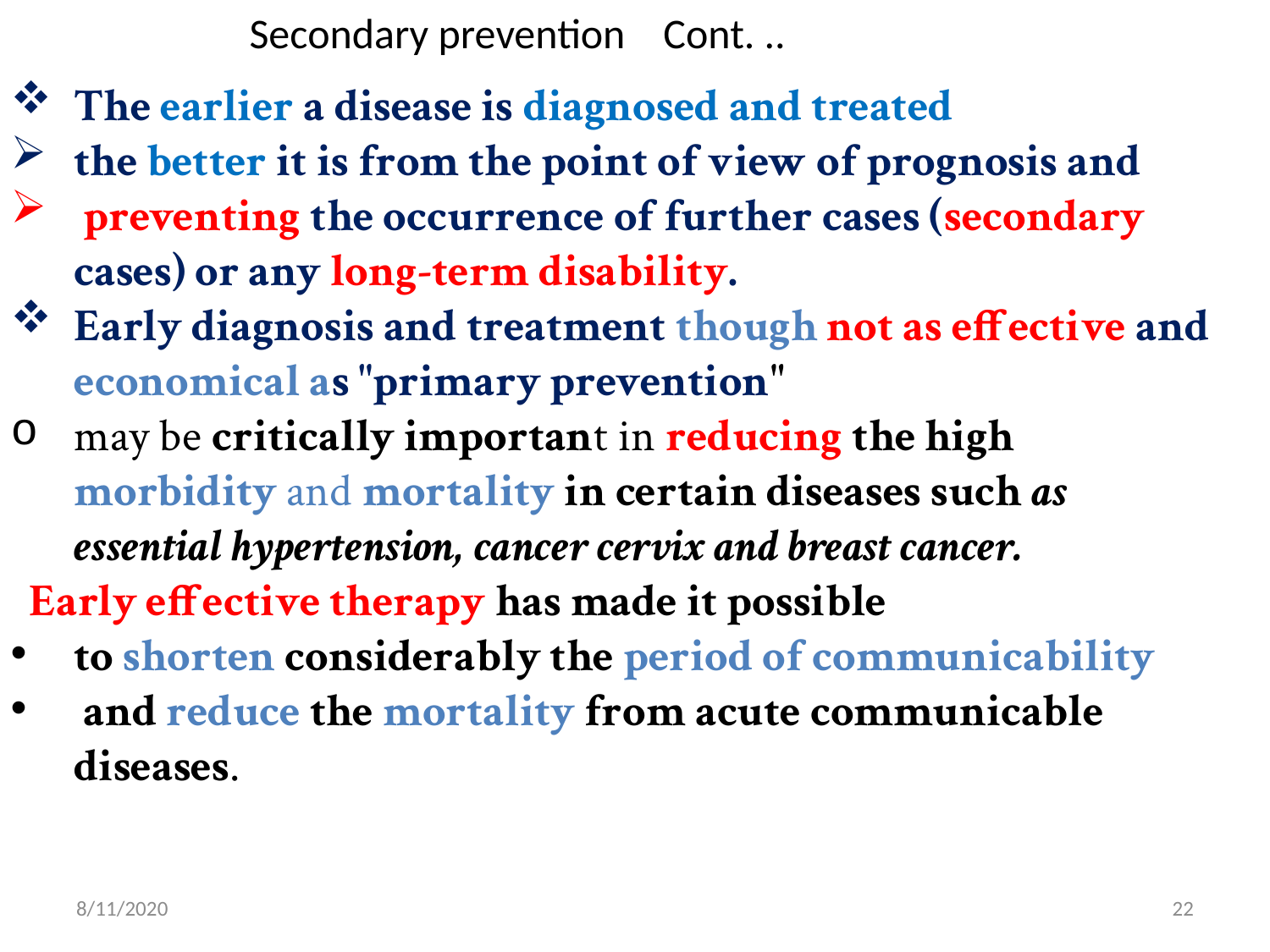

Secondary prevention    Cont. ..
The earlier a disease is diagnosed and treated
the better it is from the point of view of prognosis and
 preventing the occurrence of further cases (secondary cases) or any long-term disability.
Early diagnosis and treatment though not as effective and economical as "primary prevention"
may be critically important in reducing the high morbidity and mortality in certain diseases such as essential hypertension, cancer cervix and breast cancer.
  Early effective therapy has made it possible
to shorten considerably the period of communicability
 and reduce the mortality from acute communicable diseases.
8/11/2020
22